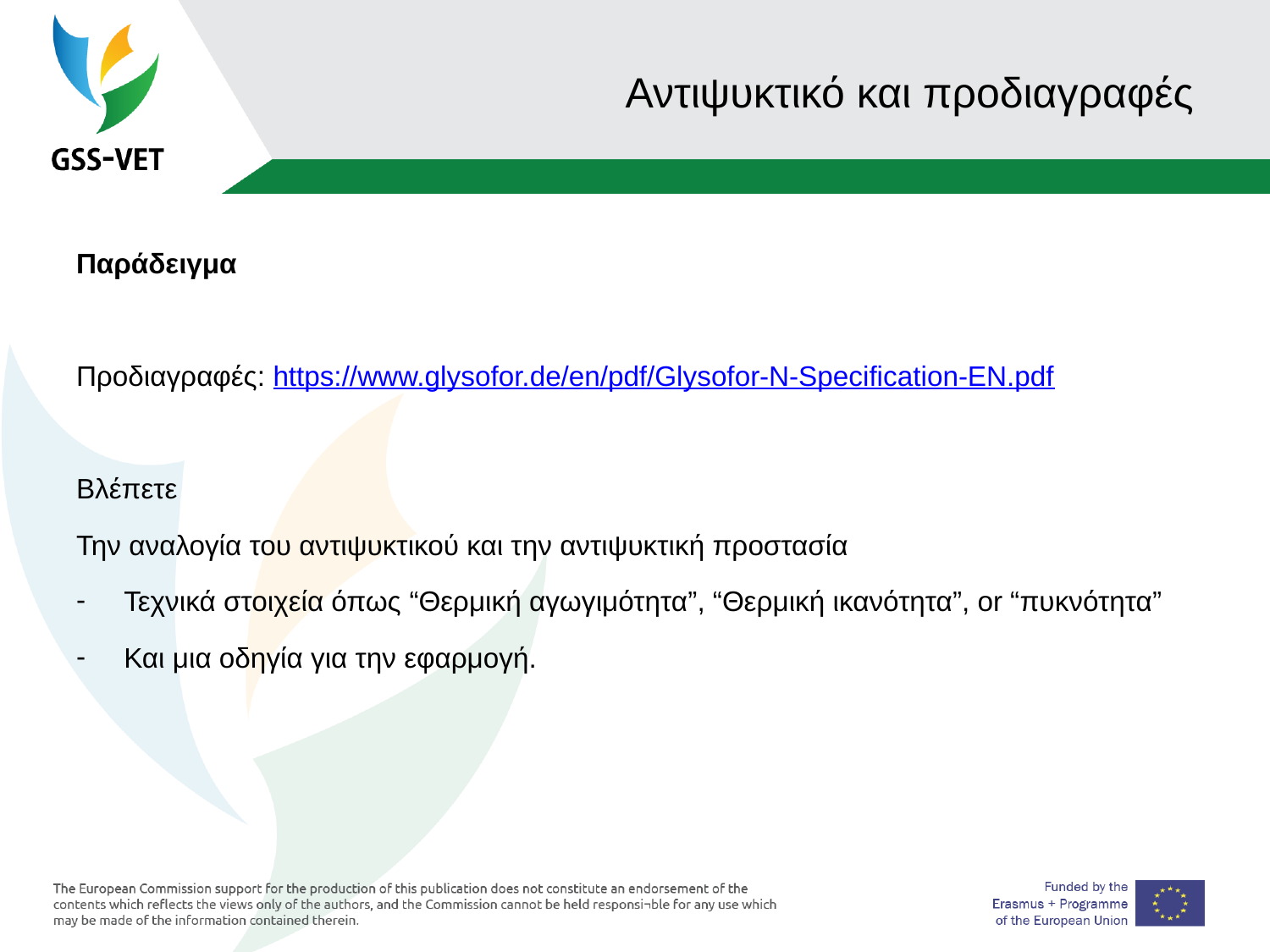

# Αντιψυκτικό και προδιαγραφές
Παράδειγμα

Προδιαγραφές: https://www.glysofor.de/en/pdf/Glysofor-N-Specification-EN.pdf

Βλέπετε
Την αναλογία του αντιψυκτικού και την αντιψυκτική προστασία
Τεχνικά στοιχεία όπως “Θερμική αγωγιμότητα”, “Θερμική ικανότητα”, or “πυκνότητα”
Και μια οδηγία για την εφαρμογή.